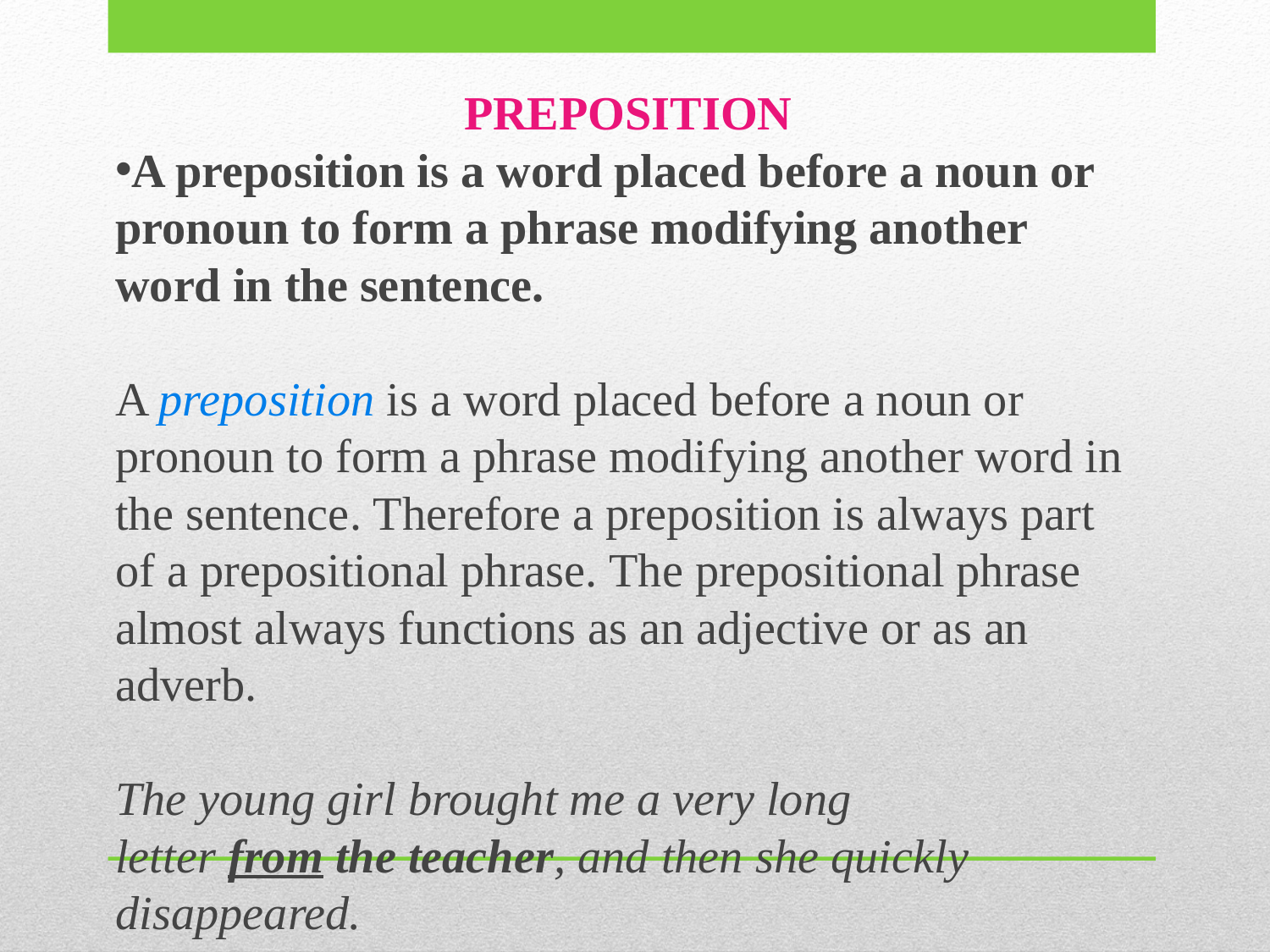

PREPOSITION
A preposition is a word placed before a noun or pronoun to form a phrase modifying another word in the sentence.

A preposition is a word placed before a noun or pronoun to form a phrase modifying another word in the sentence. Therefore a preposition is always part of a prepositional phrase. The prepositional phrase almost always functions as an adjective or as an adverb.

The young girl brought me a very long letter from the teacher, and then she quickly disappeared.